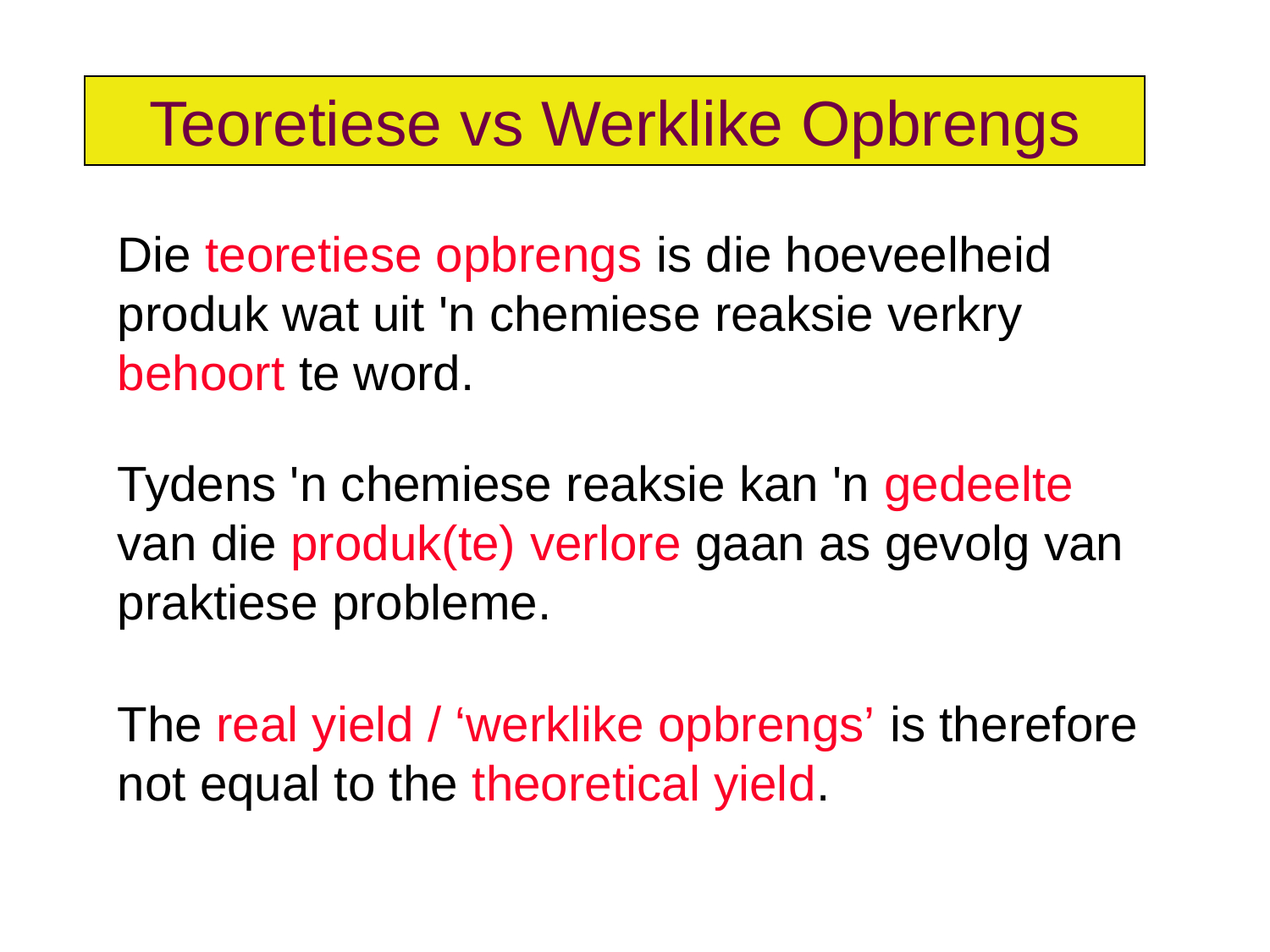

Teoretiese vs Werklike Opbrengs
Die teoretiese opbrengs is die hoeveelheid produk wat uit 'n chemiese reaksie verkry behoort te word.
Tydens 'n chemiese reaksie kan 'n gedeelte van die produk(te) verlore gaan as gevolg van praktiese probleme.
The real yield / ‘werklike opbrengs’ is therefore not equal to the theoretical yield.